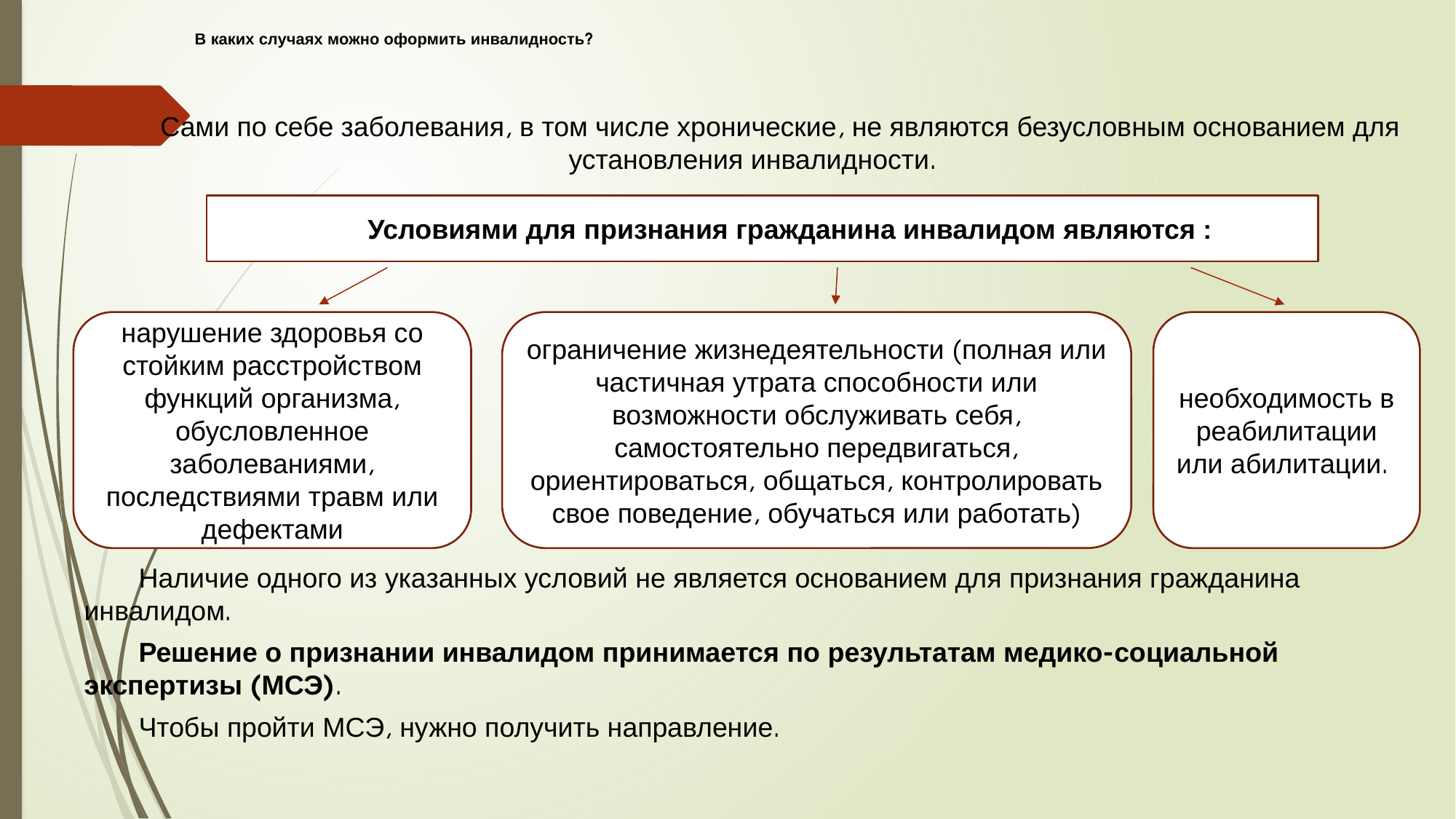

# В каких случаях можно оформить инвалидность?
Сами по себе заболевания, в том числе хронические, не являются безусловным основанием для установления инвалидности.

Наличие одного из указанных условий не является основанием для признания гражданина инвалидом.
Решение о признании инвалидом принимается по результатам медико-социальной экспертизы (МСЭ).
Чтобы пройти МСЭ, нужно получить направление.

Условиями для признания гражданина инвалидом являются :
необходимость в реабилитации или абилитации.
нарушение здоровья со стойким расстройством функций организма, обусловленное заболеваниями, последствиями травм или дефектами
ограничение жизнедеятельности (полная или частичная утрата способности или возможности обслуживать себя, самостоятельно передвигаться, ориентироваться, общаться, контролировать свое поведение, обучаться или работать)